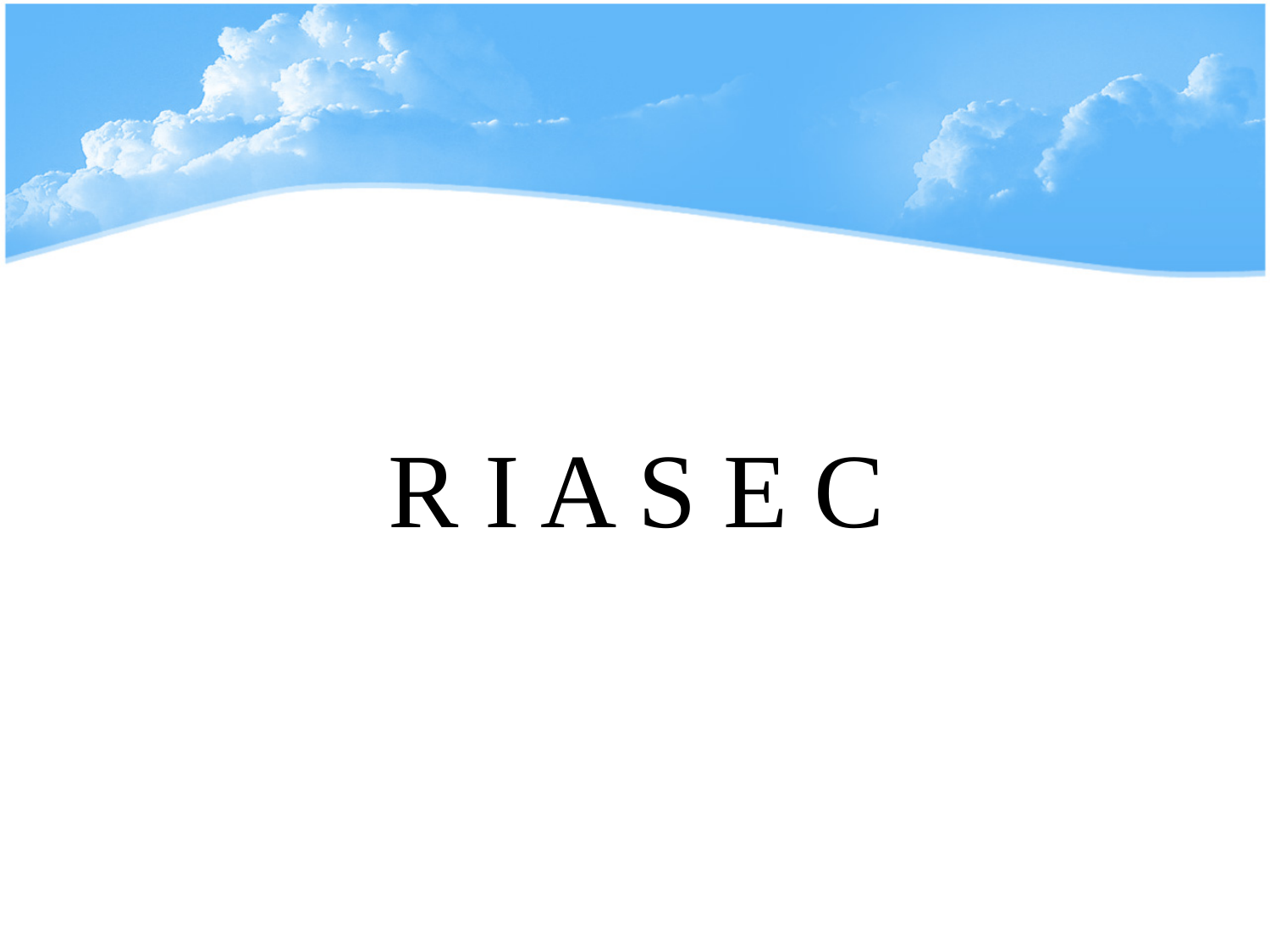

# R I A S E C